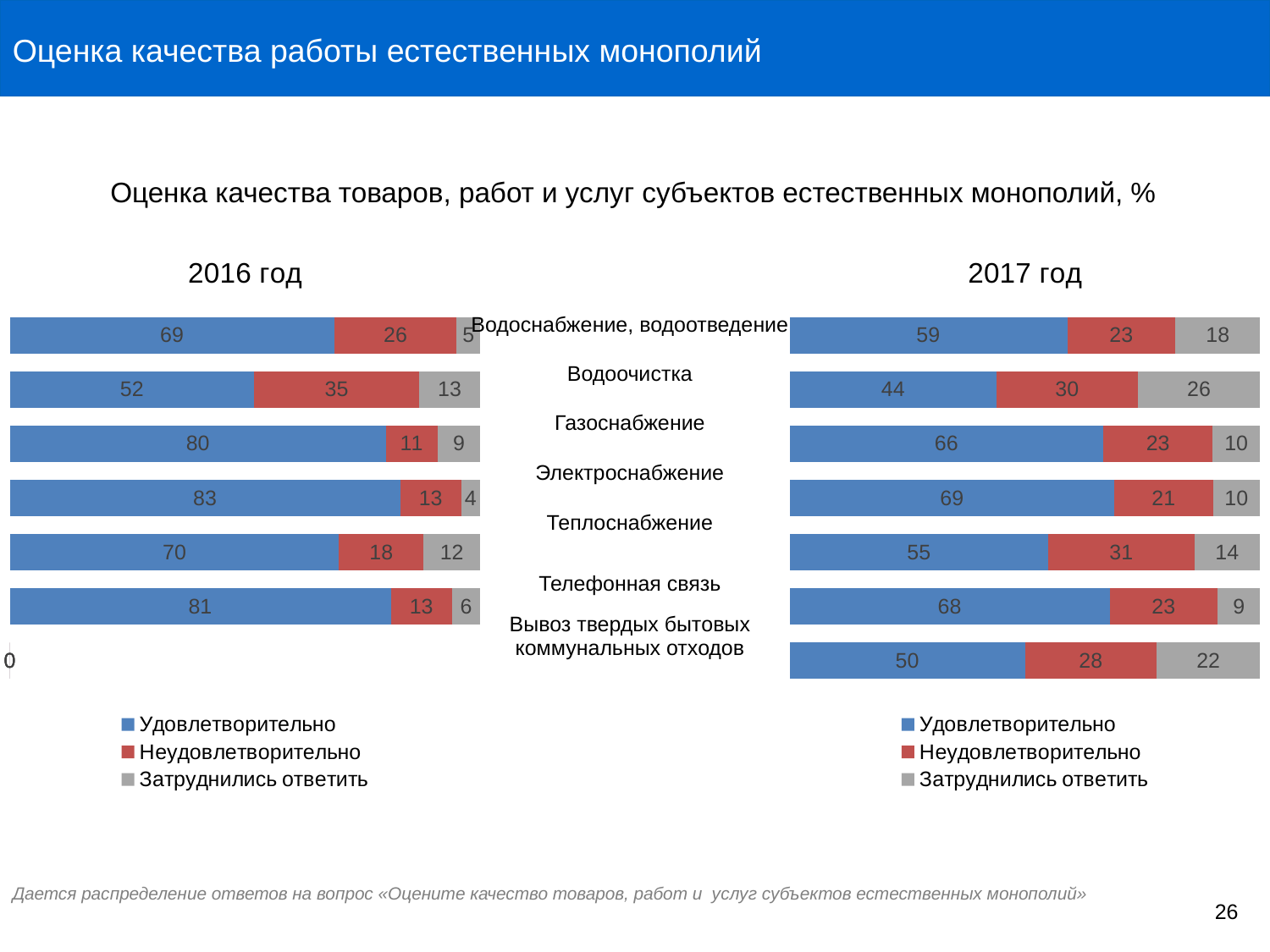

Оценка качества работы естественных монополий
# Оценка качества товаров, работ и услуг субъектов естественных монополий, %

### Chart: 2016 год

| Category | Удовлетворительно | Неудовлетворительно | Затруднились ответить |
|---|---|---|---|
| Водоснабжение, водоотведение | 69.0 | 26.0 | 5.0 |
| Водоочистка | 52.0 | 35.0 | 13.0 |
| Газоснабжение | 80.0 | 11.0 | 9.0 |
| Электроснабжение | 83.0 | 13.0 | 4.0 |
| Теплоснабжение | 70.0 | 18.0 | 12.0 |
| Телефонная связь | 81.0 | 13.0 | 6.0 |
| Вывоз твердых бытовых коммунальных отходов | 0.0 | 0.0 | 0.0 |

### Chart: 2017 год

| Category | Удовлетворительно | Неудовлетворительно | Затруднились ответить |
|---|---|---|---|
| Водоснабжение, водоотведение | 59.0 | 23.0 | 18.0 |
| Водоочистка | 44.0 | 30.0 | 26.0 |
| Газоснабжение | 66.0 | 23.0 | 10.0 |
| Электроснабжение | 69.0 | 21.0 | 10.0 |
| Теплоснабжение | 55.0 | 31.0 | 14.0 |
| Телефонная связь | 68.0 | 23.0 | 9.0 |
| Вывоз твердых бытовых коммунальных отходов | 50.0 | 28.0 | 22.0 |
| Водоснабжение, водоотведение |
| --- |
| Водоочистка |
| Газоснабжение |
| Электроснабжение |
| Теплоснабжение |
| Телефонная связь |
| Вывоз твердых бытовых коммунальных отходов |
Дается распределение ответов на вопрос «Оцените качество товаров, работ и  услуг субъектов естественных монополий»
26